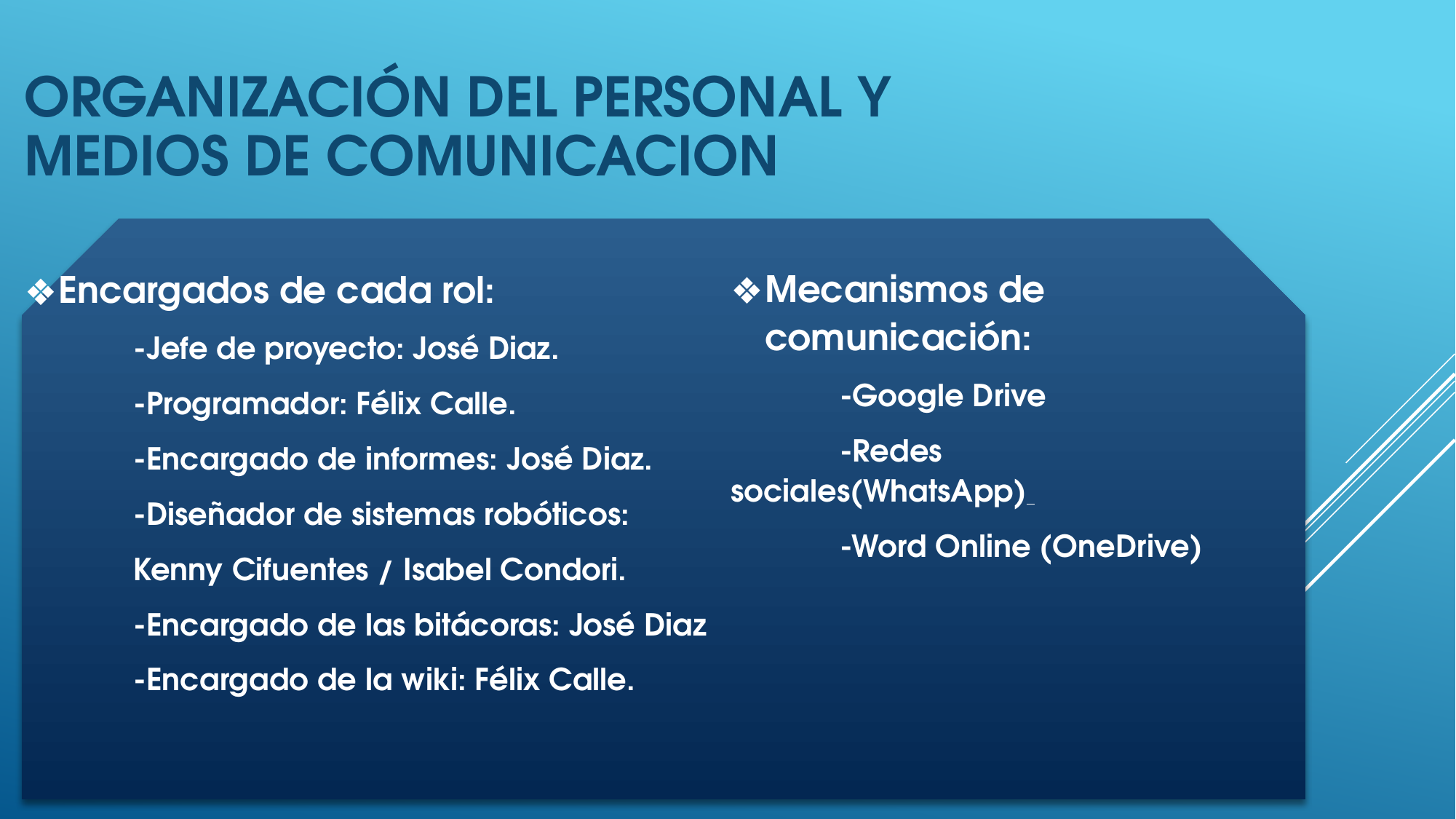

# ORGANIZACIÓN DEL PERSONAL Y MEDIOS DE COMUNICACION

Mecanismos de comunicación:
	-Google Drive
	-Redes sociales(WhatsApp)
	-Word Online (OneDrive)

Encargados de cada rol:
	-Jefe de proyecto: José Diaz.
	-Programador: Félix Calle.
	-Encargado de informes: José Diaz.
	-Diseñador de sistemas robóticos:
	Kenny Cifuentes / Isabel Condori.
	-Encargado de las bitácoras: José Diaz
	-Encargado de la wiki: Félix Calle.